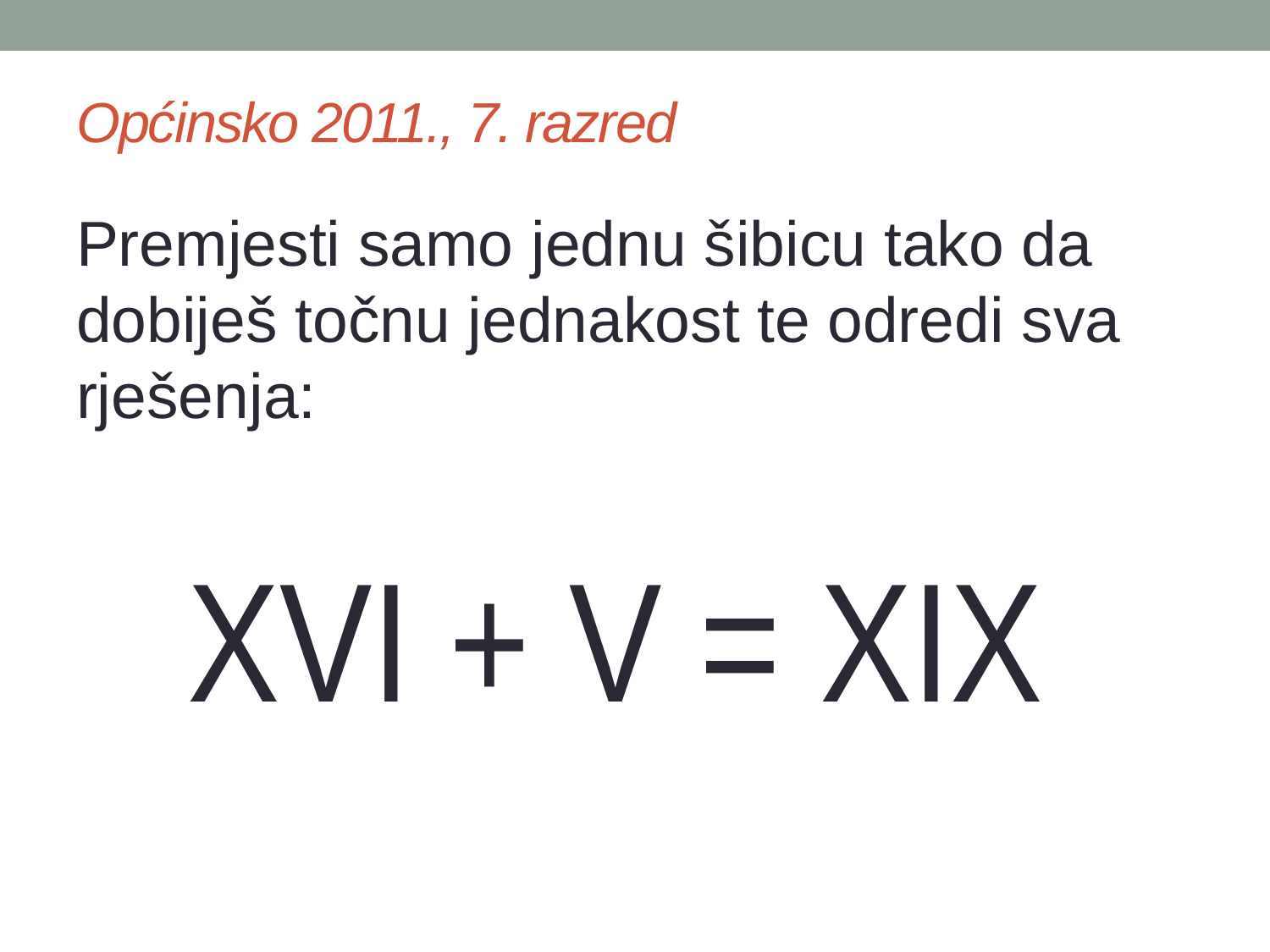

# Općinsko 2011., 7. razred
Premjesti samo jednu šibicu tako da dobiješ točnu jednakost te odredi sva rješenja:
XVI + V = XIX